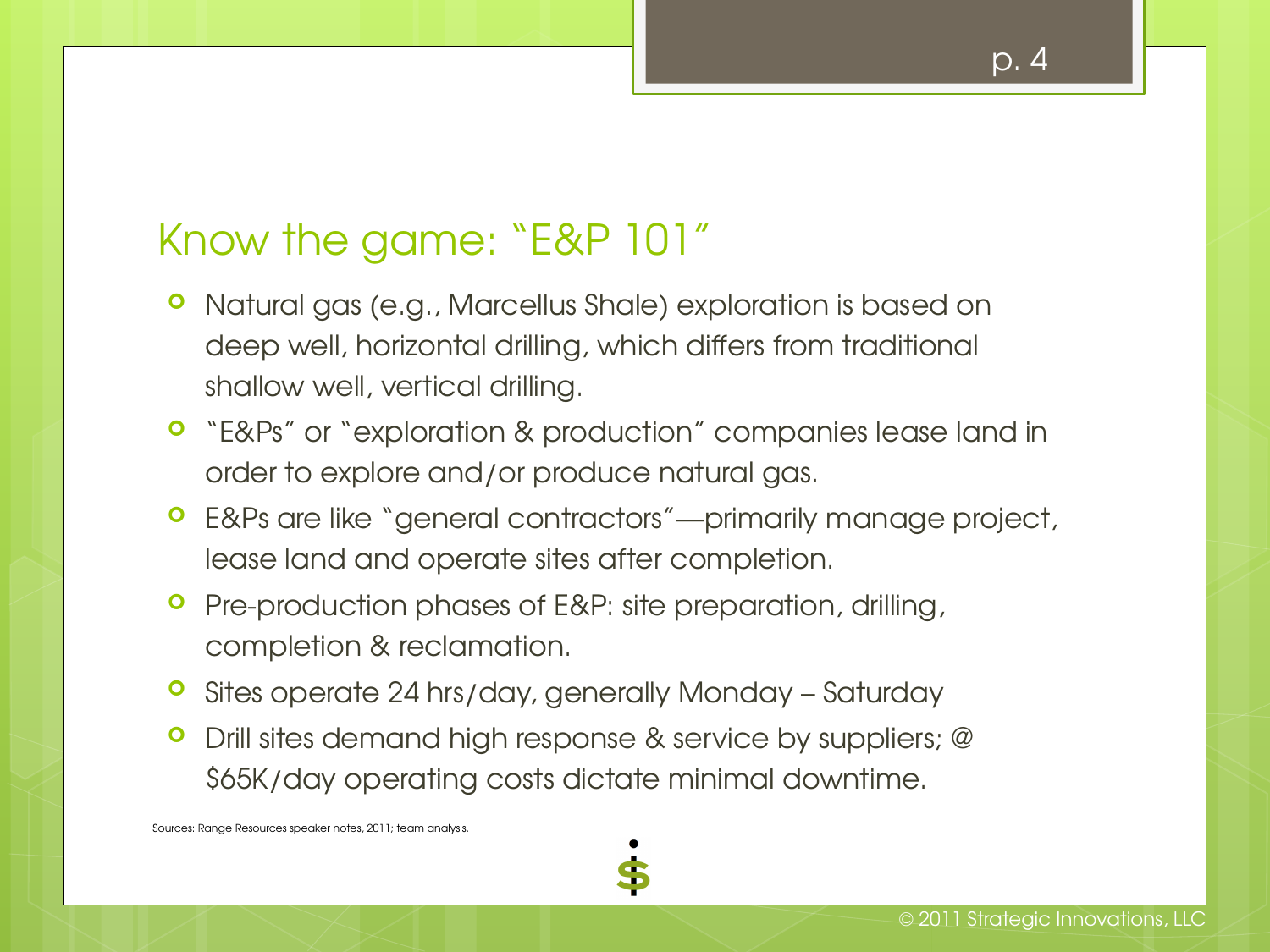

p. 4
# Know the game: “E&P 101”
Natural gas (e.g., Marcellus Shale) exploration is based on deep well, horizontal drilling, which differs from traditional shallow well, vertical drilling.
“E&Ps” or “exploration & production” companies lease land in order to explore and/or produce natural gas.
E&Ps are like “general contractors”—primarily manage project, lease land and operate sites after completion.
Pre-production phases of E&P: site preparation, drilling, completion & reclamation.
Sites operate 24 hrs/day, generally Monday – Saturday
Drill sites demand high response & service by suppliers; @ $65K/day operating costs dictate minimal downtime.
Sources: Range Resources speaker notes, 2011; team analysis.
© 2011 Strategic Innovations, LLC